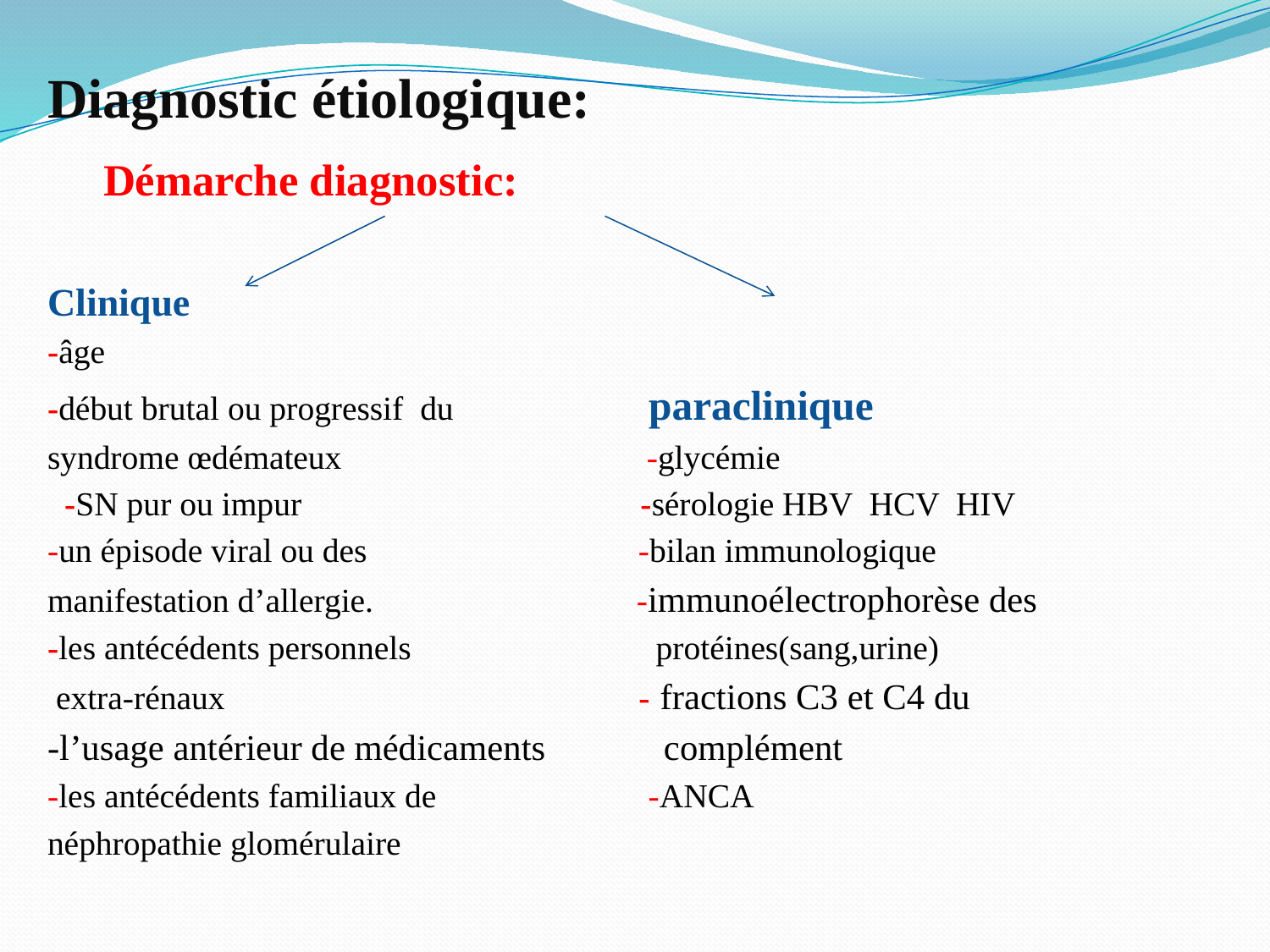

Diagnostic étiologique:
    Démarche diagnostic:

Clinique
-âge
-début brutal ou progressif  du                       paraclinique
syndrome œdémateux                                    -glycémie
  -SN pur ou impur                                        -sérologie HBV  HCV  HIV
-un épisode viral ou des                                -bilan immunologique
manifestation d’allergie.                               -immunoélectrophorèse des
-les antécédents personnels                             protéines(sang,urine)
 extra-rénaux                                                 - fractions C3 et C4 du
-l’usage antérieur de médicaments             complément
-les antécédents familiaux de                         -ANCA
néphropathie glomérulaire